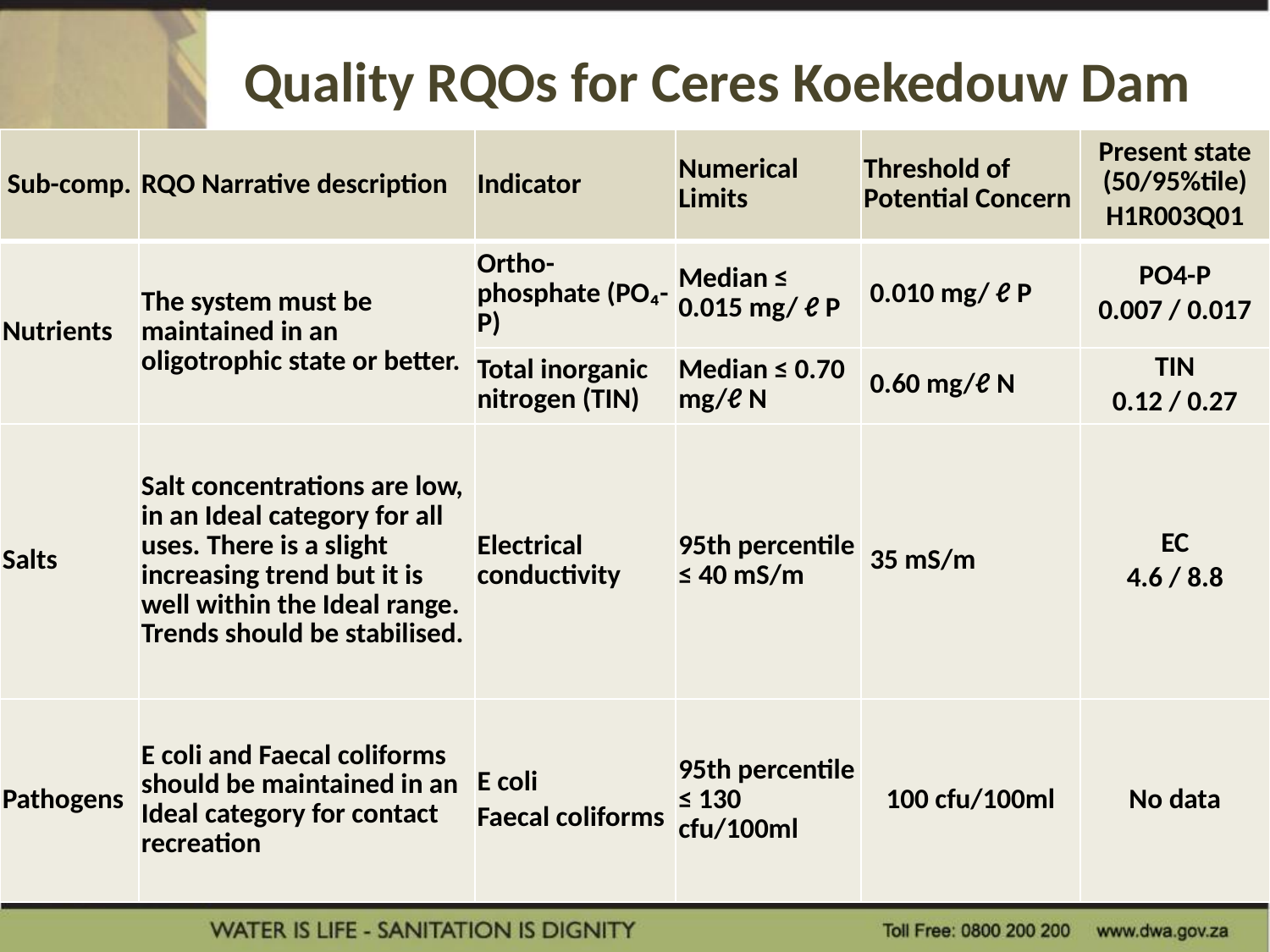

# Quality RQOs for Ceres Koekedouw Dam
| Sub-comp. | RQO Narrative description | Indicator | Numerical Limits | Threshold of Potential Concern | Present state (50/95%tile) H1R003Q01 |
| --- | --- | --- | --- | --- | --- |
| Nutrients | The system must be maintained in an oligotrophic state or better. | Ortho-phosphate (PO₄-P) | Median ≤ 0.015 mg/ ℓ P | 0.010 mg/ ℓ P | PO4-P 0.007 / 0.017 |
|  |  | Total inorganic nitrogen (TIN) | Median ≤ 0.70 mg/ℓ N | 0.60 mg/ℓ N | TIN 0.12 / 0.27 |
| Salts | Salt concentrations are low, in an Ideal category for all uses. There is a slight increasing trend but it is well within the Ideal range. Trends should be stabilised. | Electrical conductivity | 95th percentile ≤ 40 mS/m | 35 mS/m | EC 4.6 / 8.8 |
| Pathogens | E coli and Faecal coliforms should be maintained in an Ideal category for contact recreation | E coli Faecal coliforms | 95th percentile ≤ 130 cfu/100ml | 100 cfu/100ml | No data |